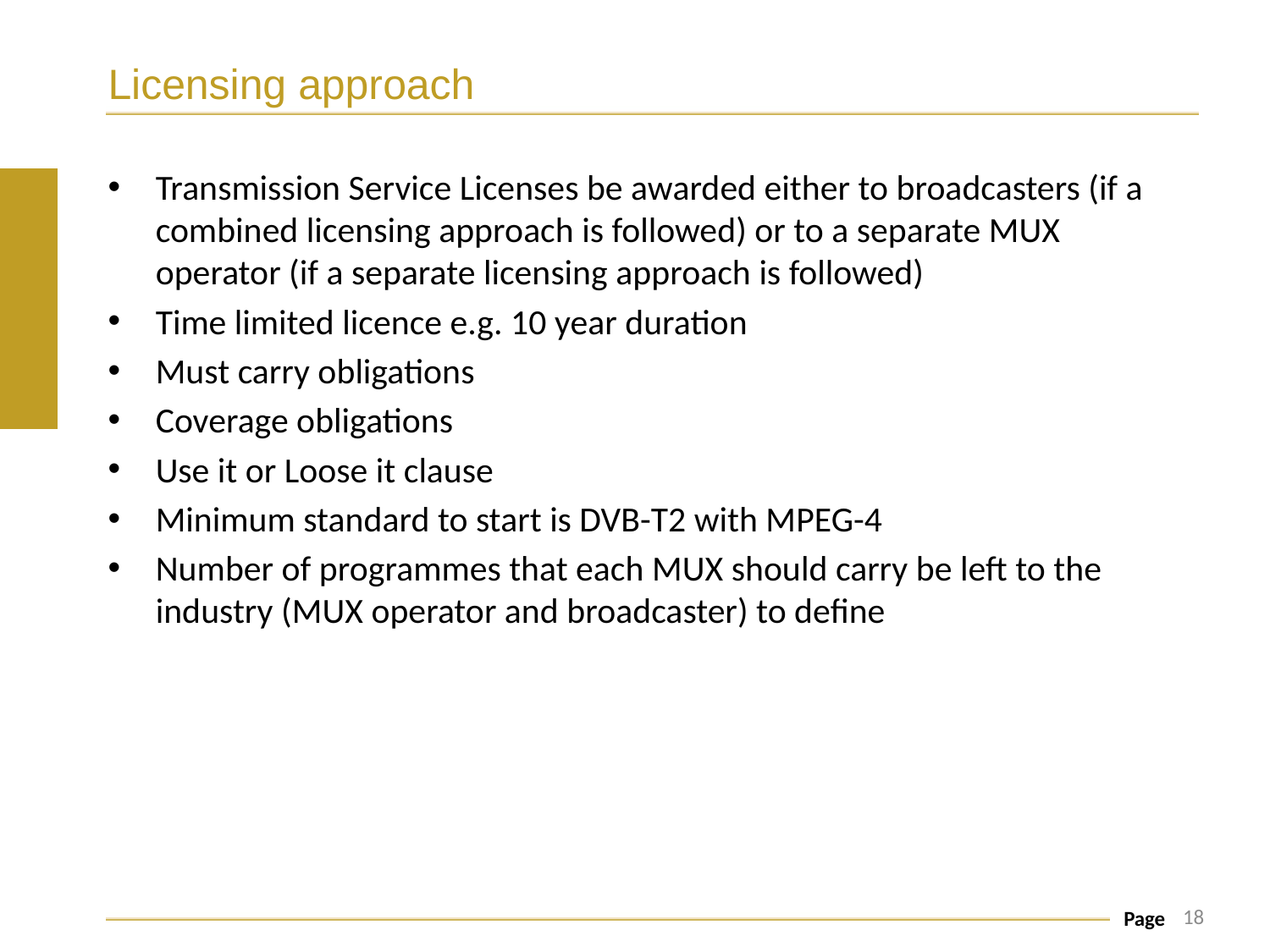

# Licensing approach
Transmission Service Licenses be awarded either to broadcasters (if a combined licensing approach is followed) or to a separate MUX operator (if a separate licensing approach is followed)
Time limited licence e.g. 10 year duration
Must carry obligations
Coverage obligations
Use it or Loose it clause
Minimum standard to start is DVB-T2 with MPEG-4
Number of programmes that each MUX should carry be left to the industry (MUX operator and broadcaster) to define

18